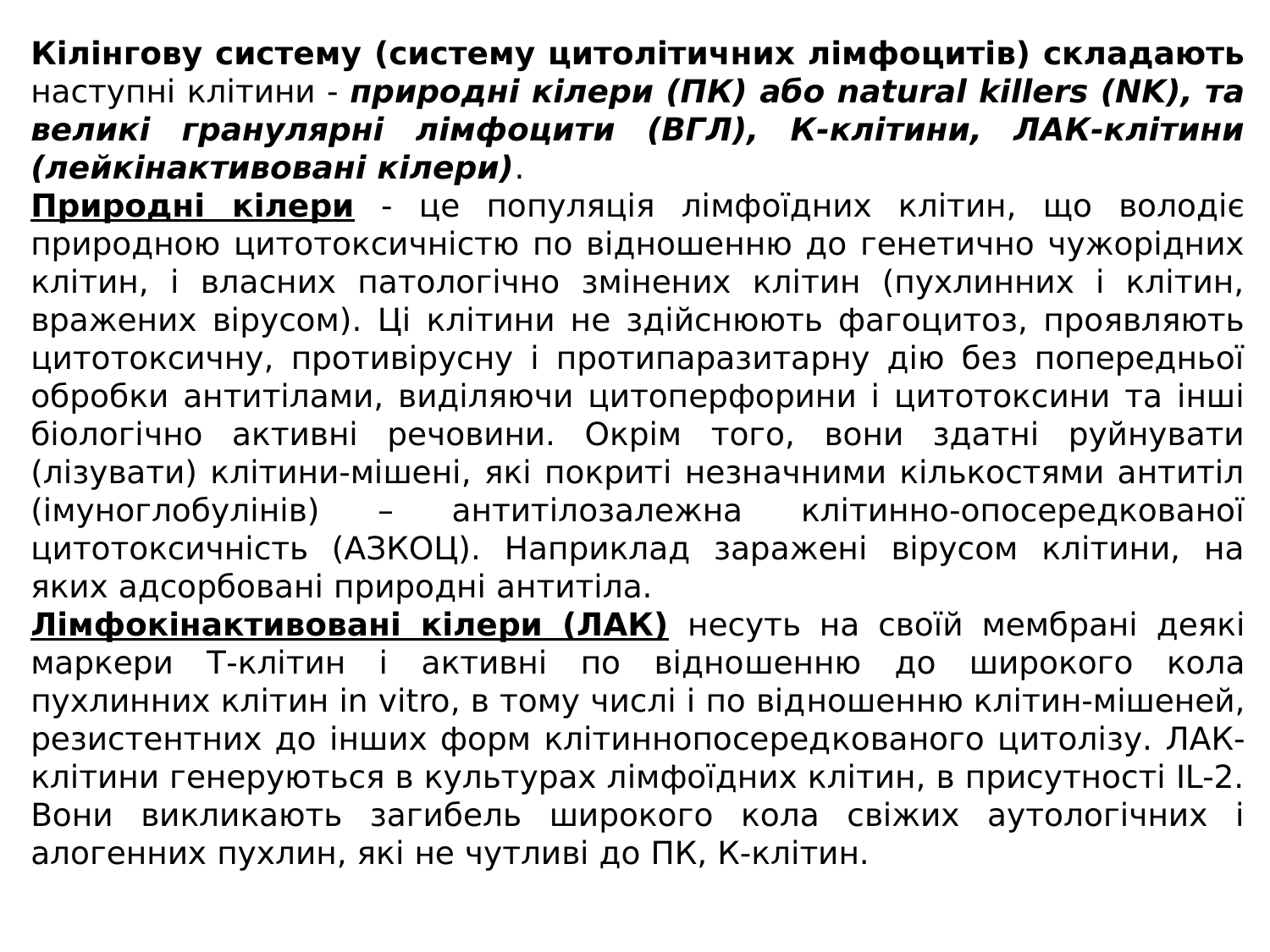

Кілінгову систему (систему цитолітичних лімфоцитів) складають наступні клітини - природні кілери (ПК) або natural killers (NK), та великі гранулярні лімфоцити (ВГЛ), К-клітини, ЛАК-клітини (лейкінактивовані кілери).
Природні кілери - це популяція лімфоїдних клітин, що володіє природною цитотоксичністю по відношенню до генетично чужорідних клітин, і власних патологічно змінених клітин (пухлинних і клітин, вражених вірусом). Ці клітини не здійснюють фагоцитоз, проявляють цитотоксичну, противірусну і протипаразитарну дію без попередньої обробки антитілами, виділяючи цитоперфорини і цитотоксини та інші біологічно активні речовини. Окрім того, вони здатні руйнувати (лізувати) клітини-мішені, які покриті незначними кількостями антитіл (імуноглобулінів) – антитілозалежна клітинно-опосередкованої цитотоксичність (АЗКОЦ). Наприклад заражені вірусом клітини, на яких адсорбовані природні антитіла.
Лімфокінактивовані кілери (ЛАК) несуть на своїй мембрані деякі маркери Т-клітин і активні по відно­шенню до широкого кола пухлинних клітин in vitro, в тому числі і по від­ношенню клітин-мішеней, резистентних до інших форм клітиннопосеред­кованого цитолізу. ЛАК-клітини генеруються в культурах лімфоїдних клітин, в присутності ІL-2. Вони викликають загибель широкого кола свіжих аутологічних і алогенних пухлин, які не чутливі до ПК, К-клітин.